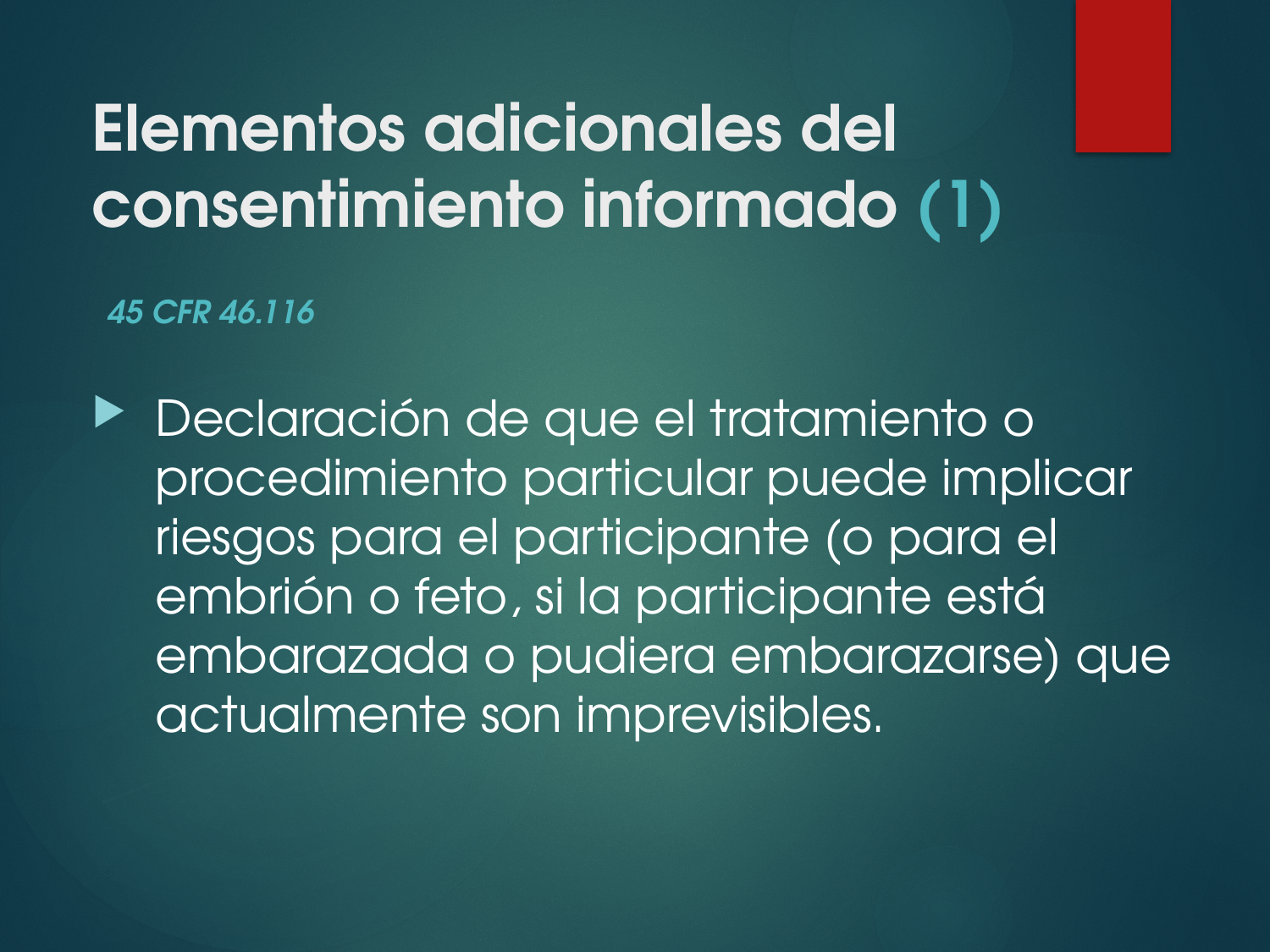

# Elementos adicionales del consentimiento informado (1)
45 CFR 46.116
Declaración de que el tratamiento o procedimiento particular puede implicar riesgos para el participante (o para el embrión o feto, si la participante está embarazada o pudiera embarazarse) que actualmente son imprevisibles.